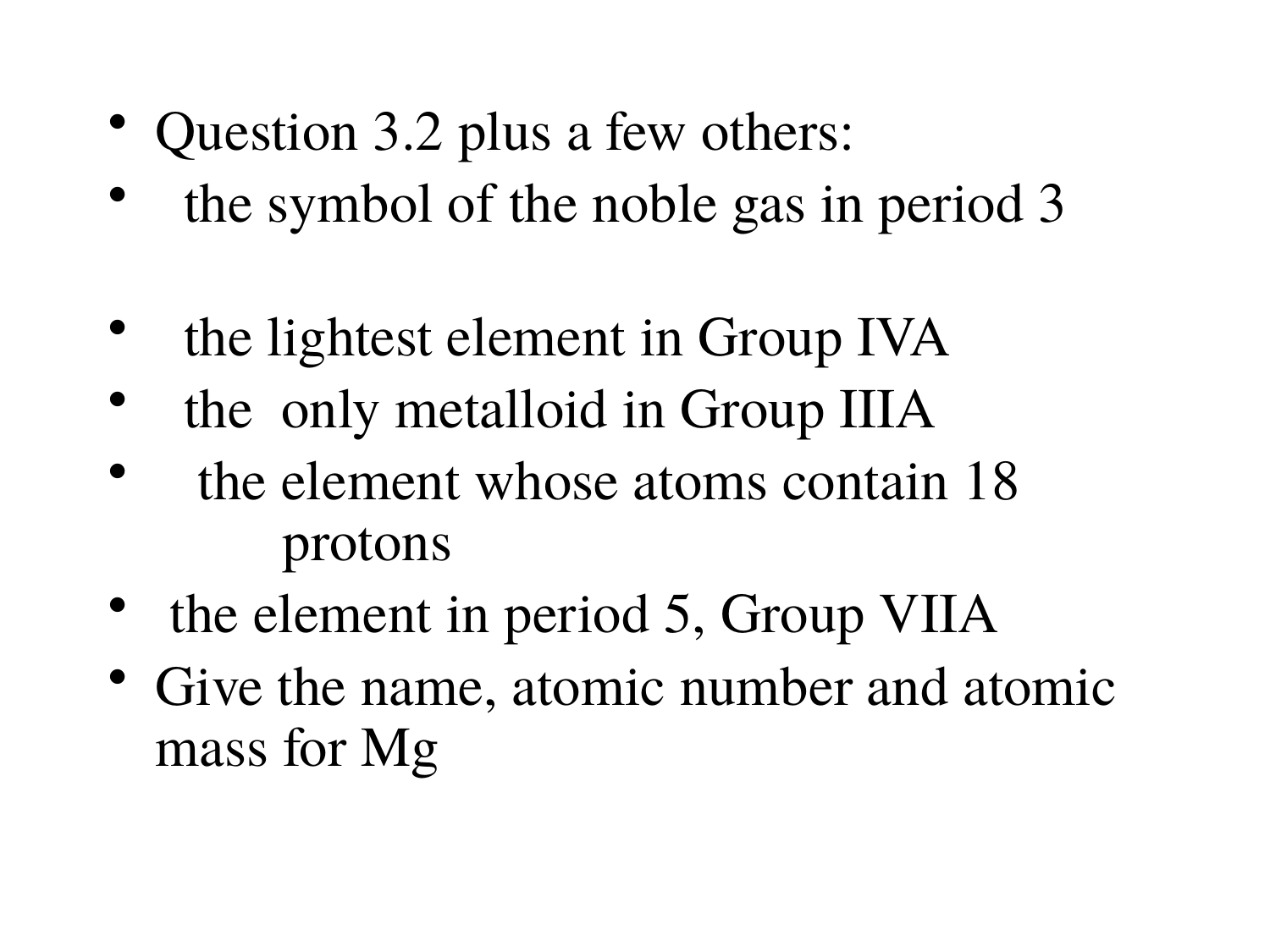

Question 3.2 plus a few others:
  the symbol of the noble gas in period 3
  the lightest element in Group IVA
  the  only metalloid in Group IIIA
   the element whose atoms contain 18           	protons
 the element in period 5, Group VIIA
Give the name, atomic number and atomic mass for Mg